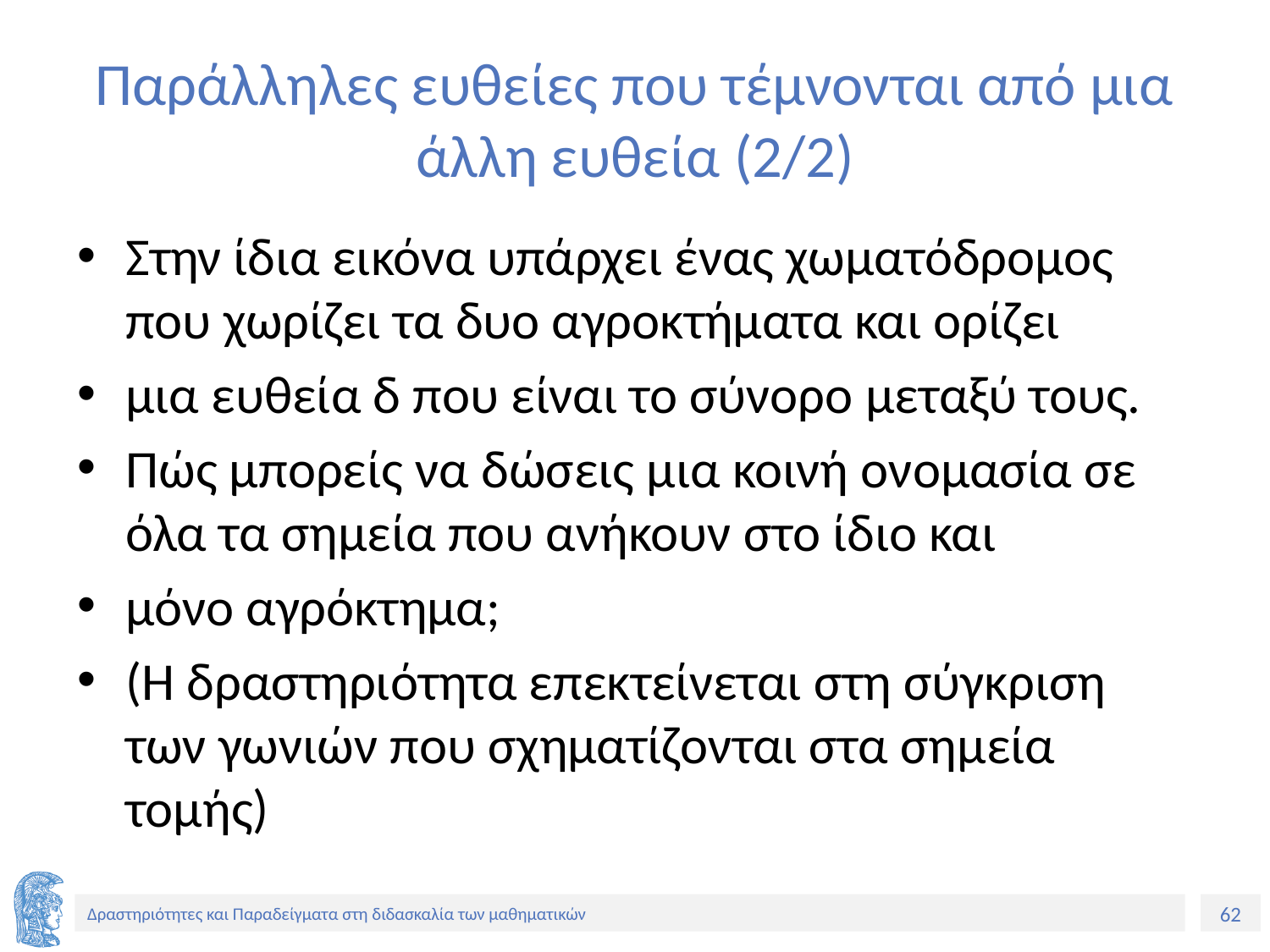

# Παράλληλες ευθείες που τέμνονται από μια άλλη ευθεία (2/2)
Στην ίδια εικόνα υπάρχει ένας χωματόδρομος που χωρίζει τα δυο αγροκτήματα και ορίζει
μια ευθεία δ που είναι το σύνορο μεταξύ τους.
Πώς μπορείς να δώσεις μια κοινή ονομασία σε όλα τα σημεία που ανήκουν στο ίδιο και
μόνο αγρόκτημα;
(Η δραστηριότητα επεκτείνεται στη σύγκριση των γωνιών που σχηματίζονται στα σημεία τομής)